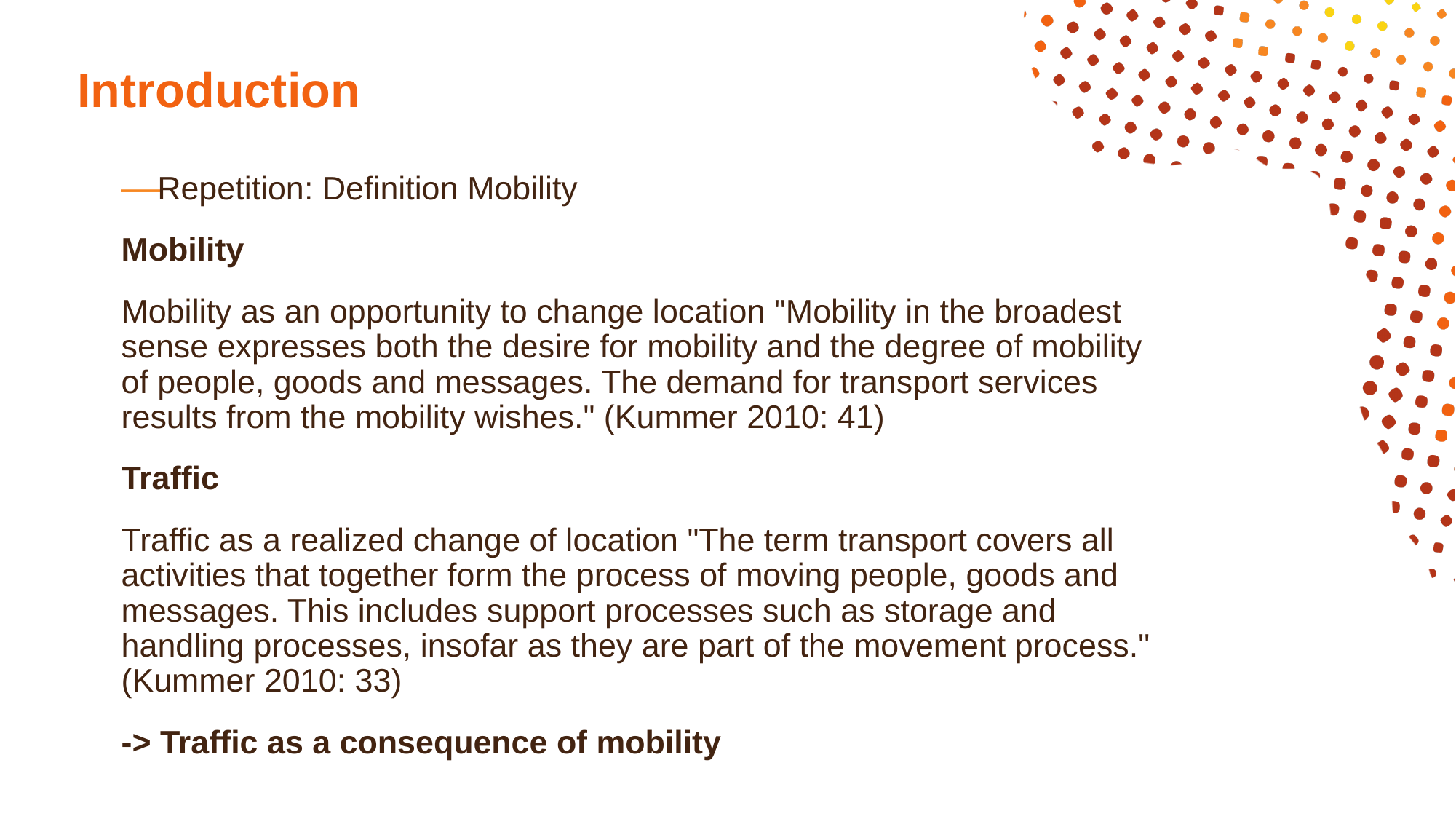

# Introduction
Repetition: Definition Mobility
Mobility
Mobility as an opportunity to change location "Mobility in the broadest sense expresses both the desire for mobility and the degree of mobility of people, goods and messages. The demand for transport services results from the mobility wishes." (Kummer 2010: 41)
Traffic
Traffic as a realized change of location "The term transport covers all activities that together form the process of moving people, goods and messages. This includes support processes such as storage and handling processes, insofar as they are part of the movement process." (Kummer 2010: 33)
-> Traffic as a consequence of mobility